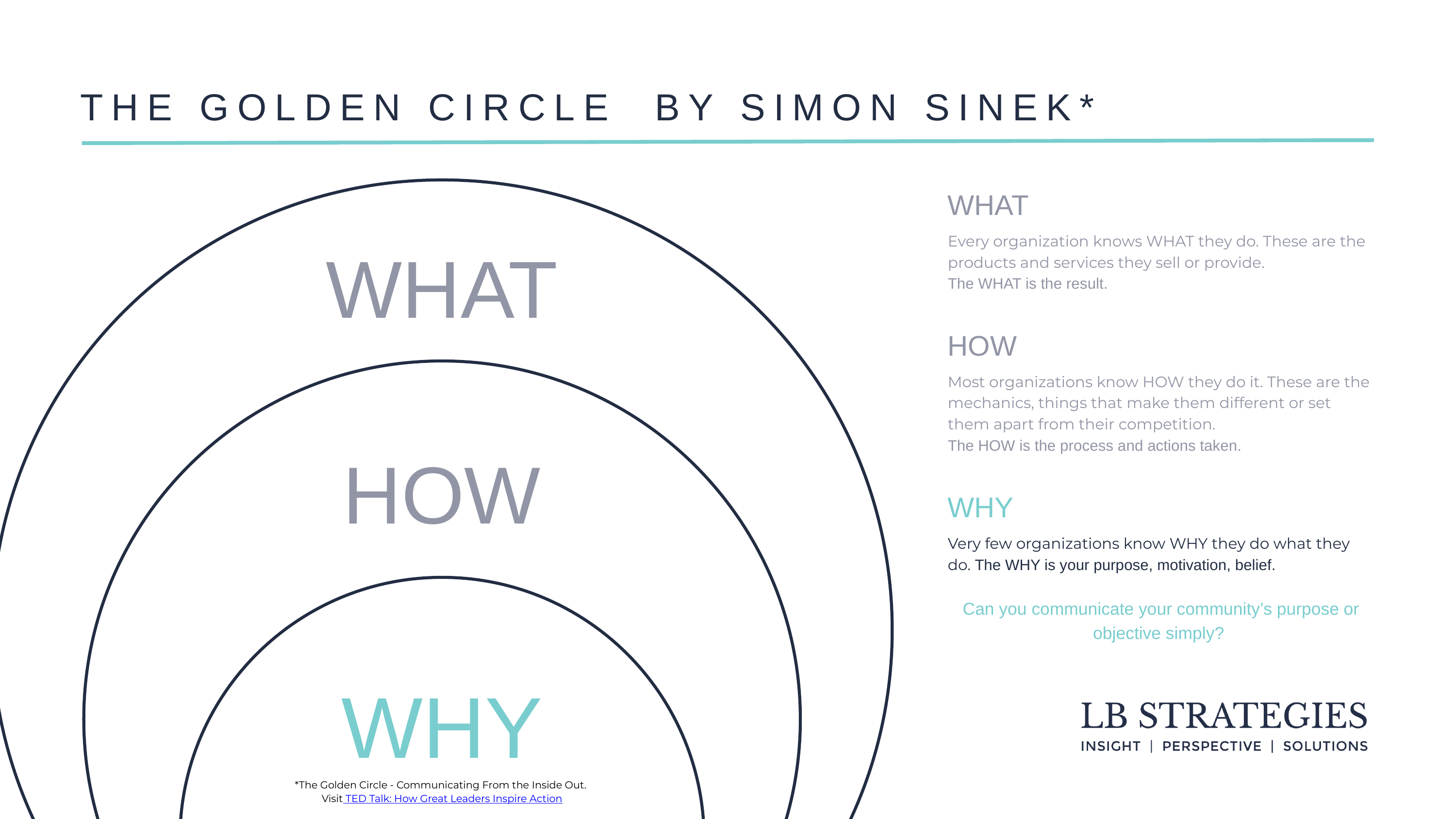

THE GOLDEN CIRCLE  BY SIMON SINEK*

WHAT
Every organization knows WHAT they do. These are the products and services they sell or provide.
The WHAT is the result.
HOW
Most organizations know HOW they do it. These are the mechanics, things that make them different or set them apart from their competition.
The HOW is the process and actions taken.
WHY
Very few organizations know WHY they do what they do. The WHY is your purpose, motivation, belief.

Can you communicate your community’s purpose or objective simply?
WHAT

HOW

WHY

*The Golden Circle - Communicating From the Inside Out.
Visit TED Talk: How Great Leaders Inspire Action